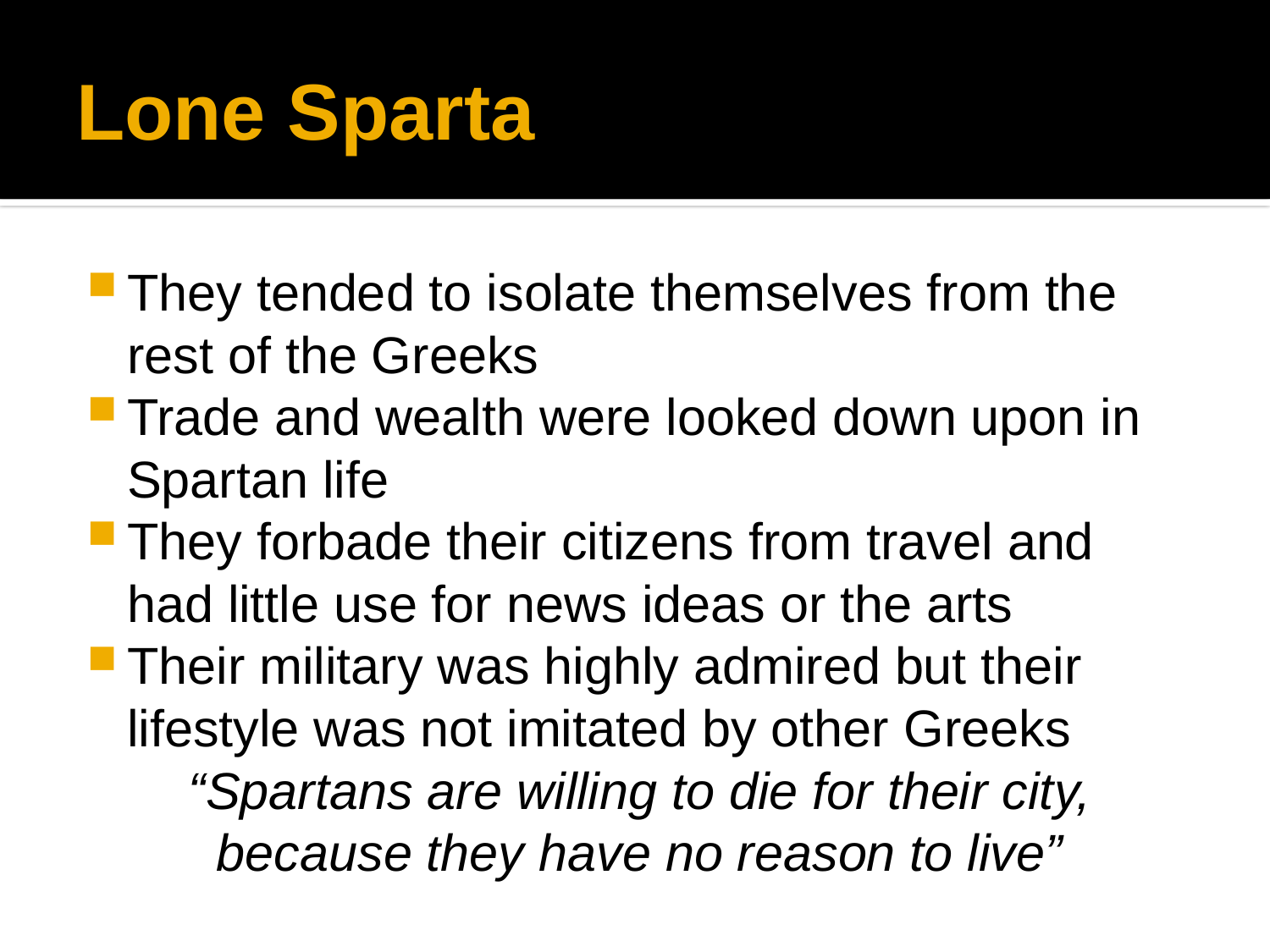

# Lone Sparta
They tended to isolate themselves from the rest of the Greeks
Trade and wealth were looked down upon in Spartan life
They forbade their citizens from travel and had little use for news ideas or the arts
Their military was highly admired but their lifestyle was not imitated by other Greeks
“Spartans are willing to die for their city,
because they have no reason to live”